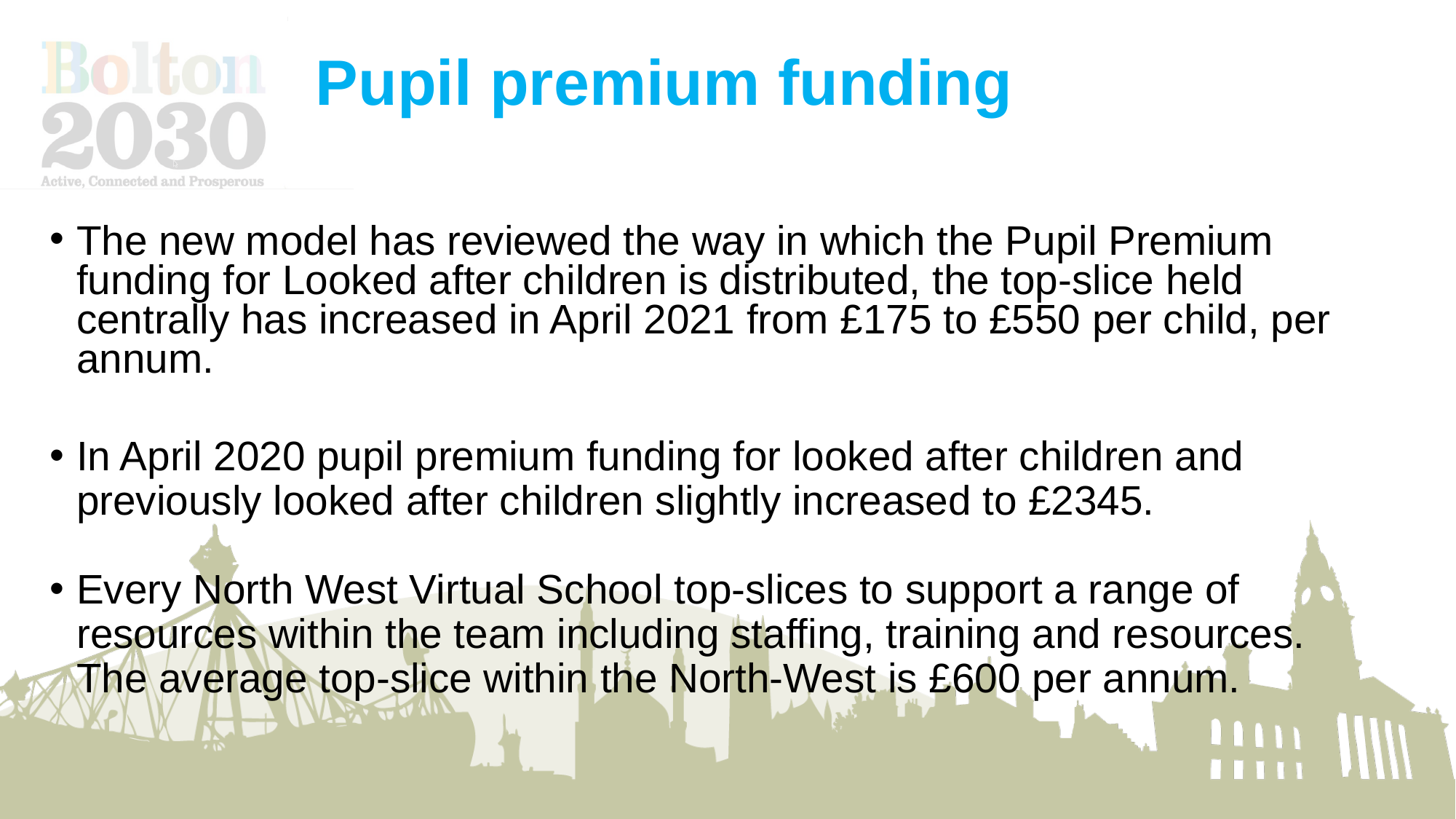

# Pupil premium funding
The new model has reviewed the way in which the Pupil Premium funding for Looked after children is distributed, the top-slice held centrally has increased in April 2021 from £175 to £550 per child, per annum.

In April 2020 pupil premium funding for looked after children and previously looked after children slightly increased to £2345.

Every North West Virtual School top-slices to support a range of resources within the team including staffing, training and resources. The average top-slice within the North-West is £600 per annum.